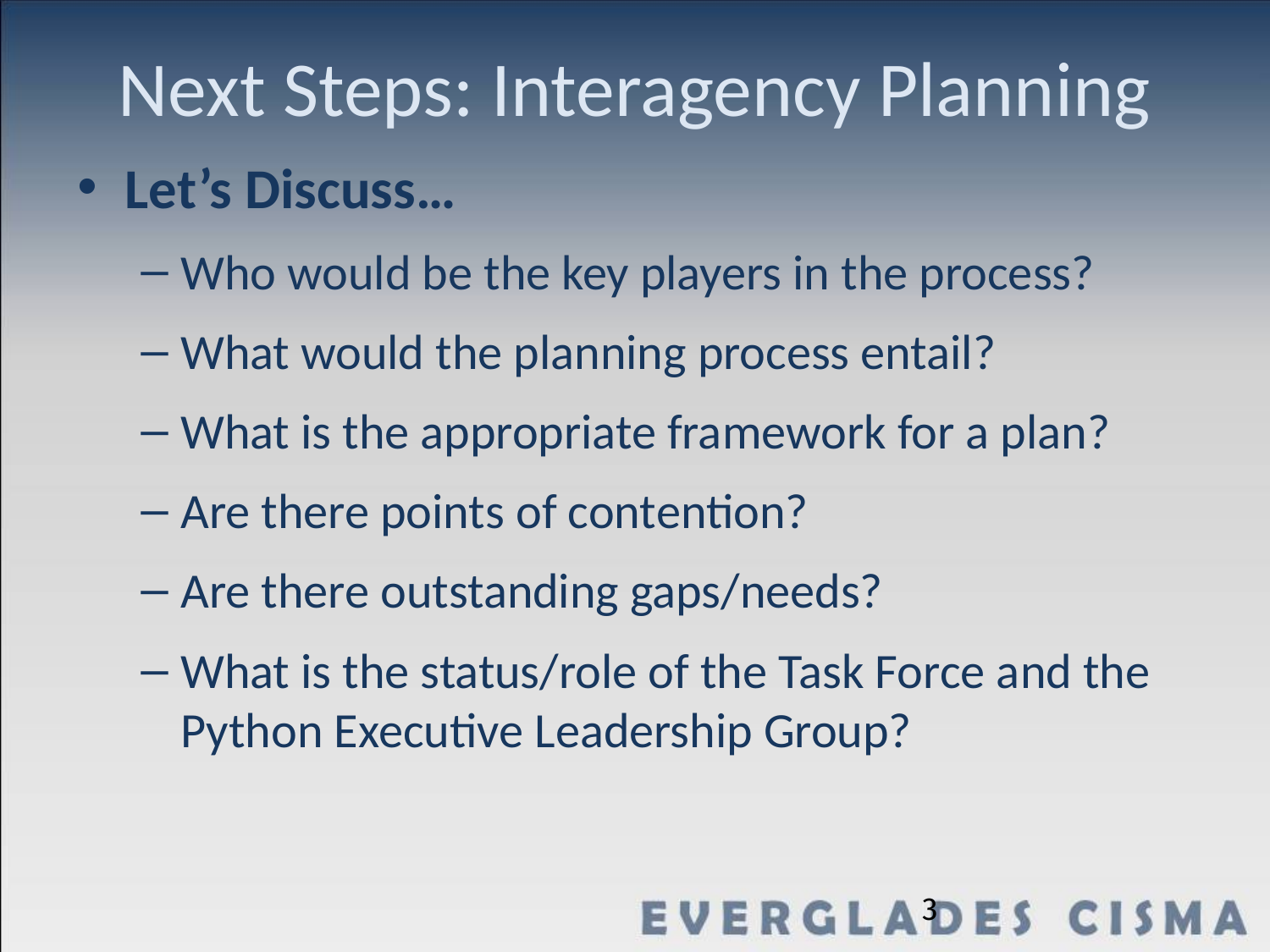

# Next Steps: Interagency Planning
Let’s Discuss…
Who would be the key players in the process?
What would the planning process entail?
What is the appropriate framework for a plan?
Are there points of contention?
Are there outstanding gaps/needs?
What is the status/role of the Task Force and the Python Executive Leadership Group?

3